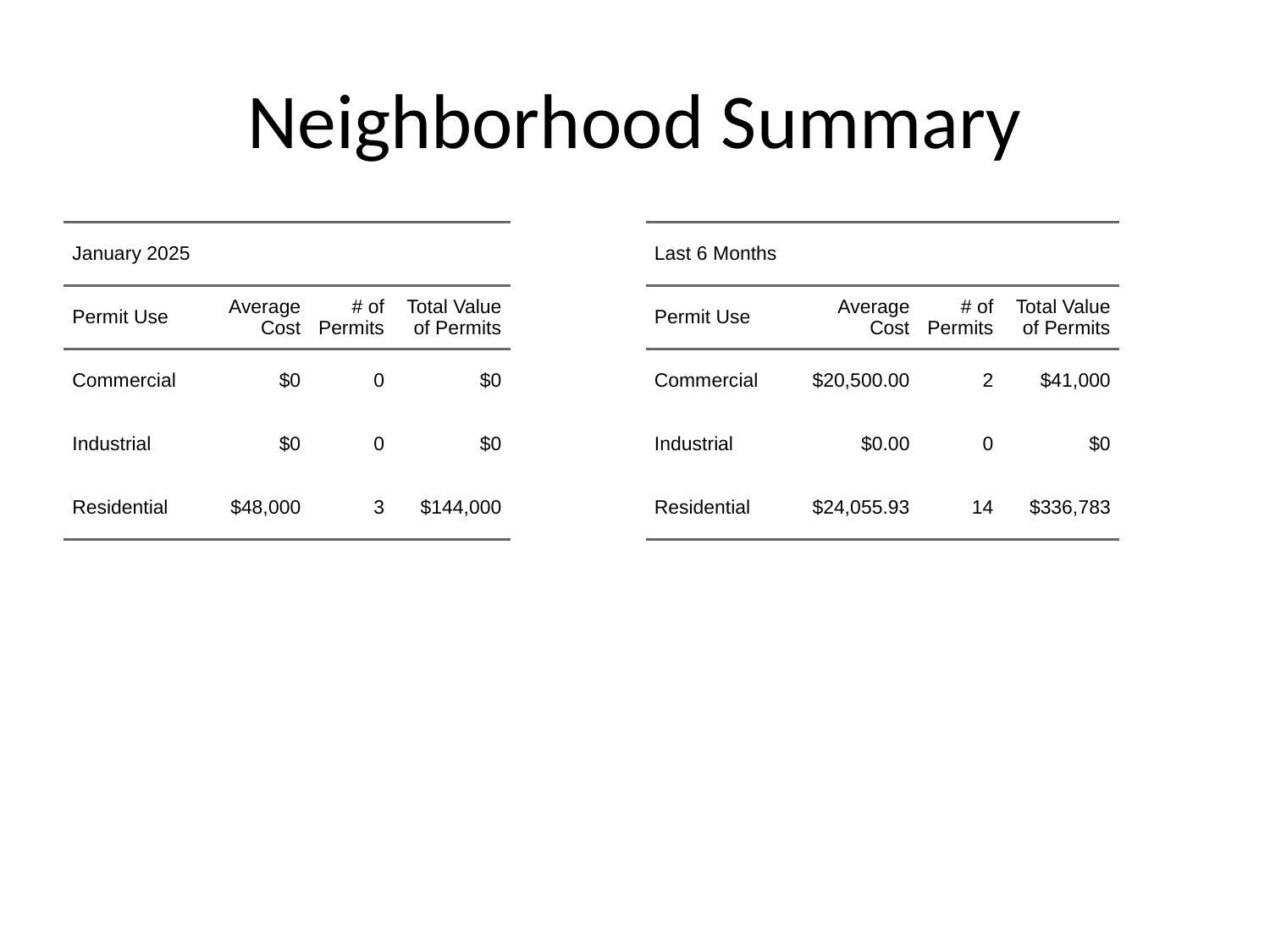

# Neighborhood Summary
| January 2025 | January 2025 | January 2025 | January 2025 |
| --- | --- | --- | --- |
| Permit Use | Average Cost | # of Permits | Total Value of Permits |
| Commercial | $0 | 0 | $0 |
| Industrial | $0 | 0 | $0 |
| Residential | $48,000 | 3 | $144,000 |
| Last 6 Months | Last 6 Months | Last 6 Months | Last 6 Months |
| --- | --- | --- | --- |
| Permit Use | Average Cost | # of Permits | Total Value of Permits |
| Commercial | $20,500.00 | 2 | $41,000 |
| Industrial | $0.00 | 0 | $0 |
| Residential | $24,055.93 | 14 | $336,783 |